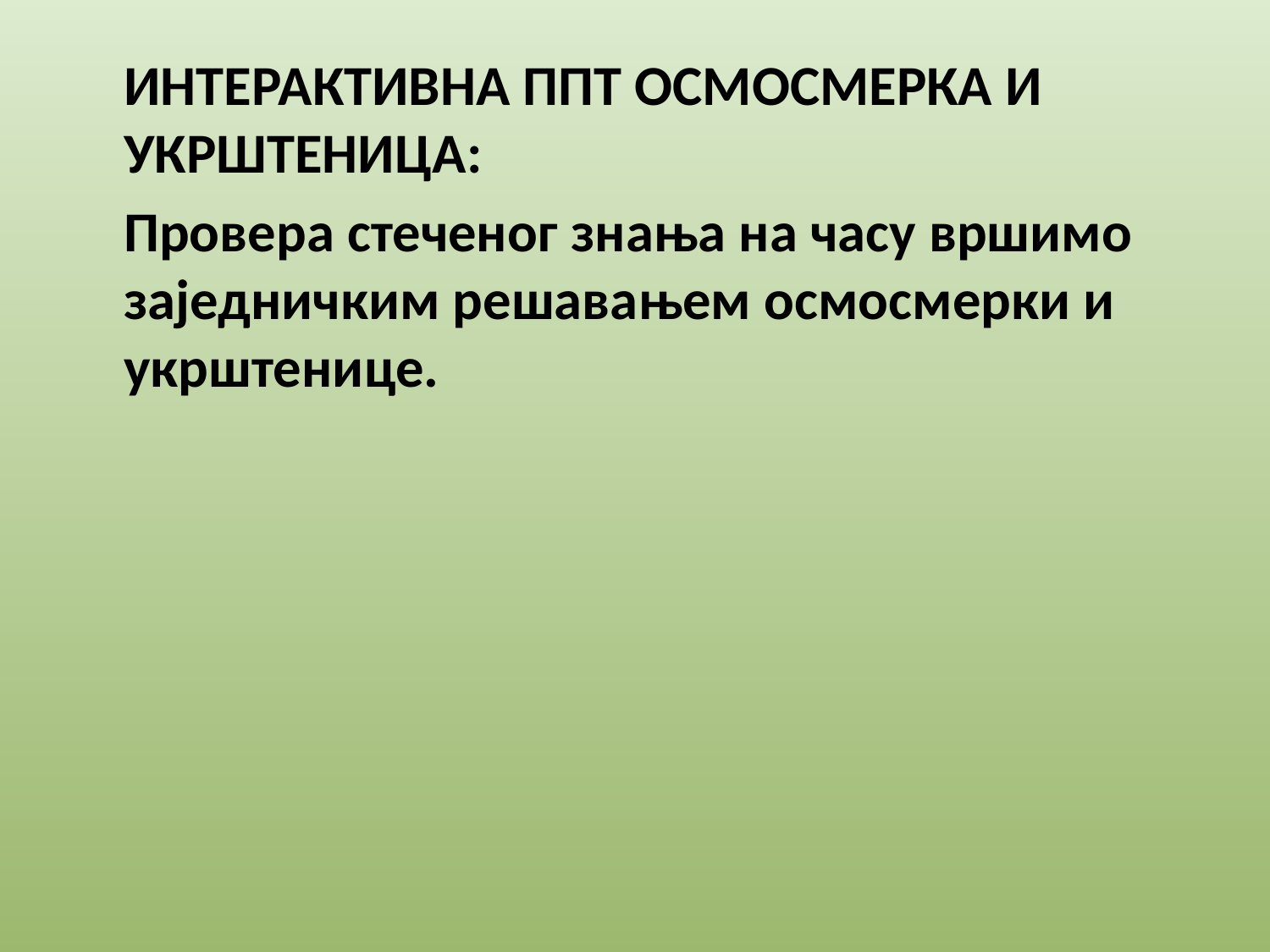

#
	ИНТЕРАКТИВНА ППТ ОСМОСМЕРКА И УКРШТЕНИЦА:
	Провера стеченог знања на часу вршимо заједничким решавањем осмосмерки и укрштенице.